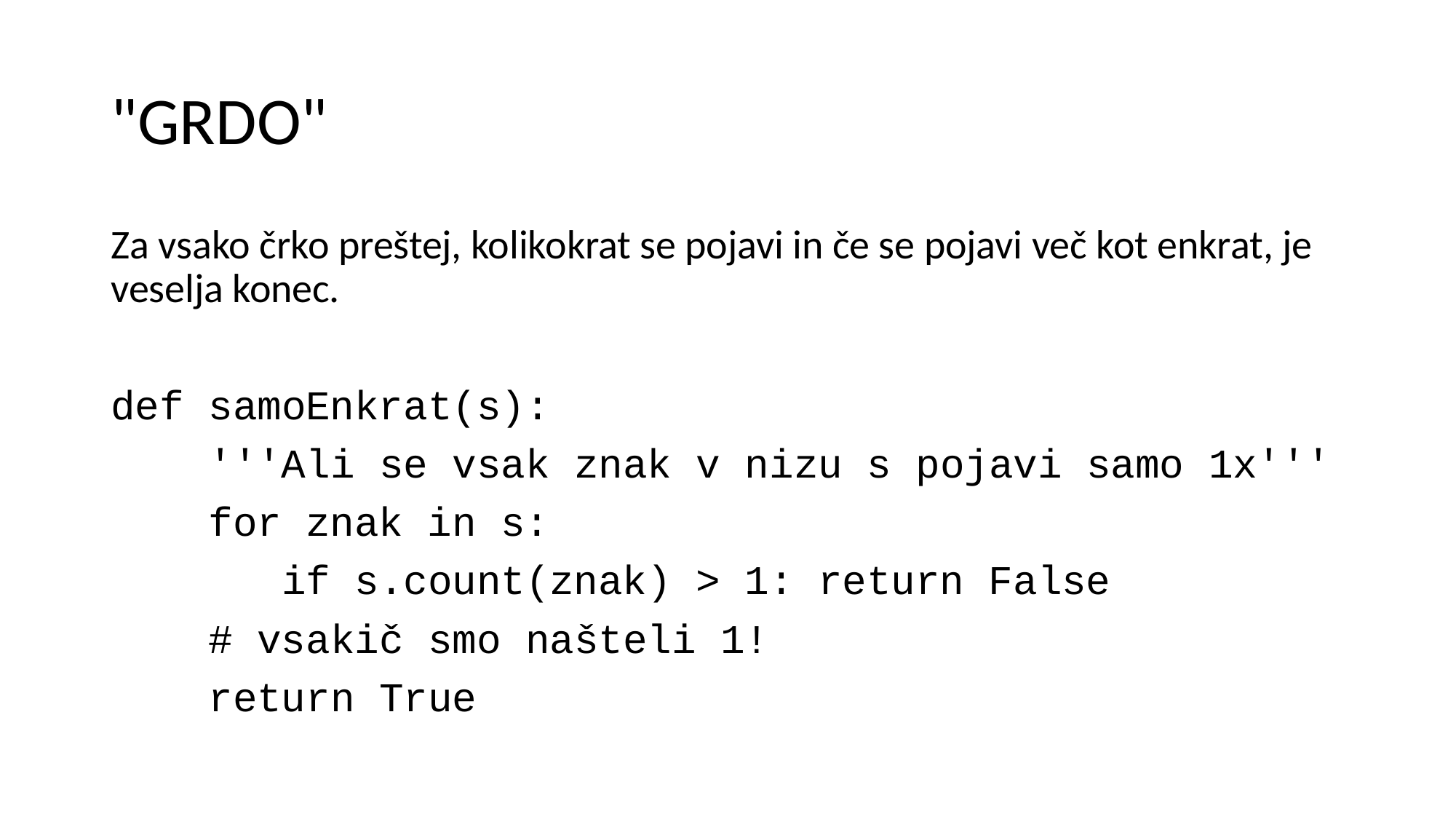

# "GRDO"
Za vsako črko preštej, kolikokrat se pojavi in če se pojavi več kot enkrat, je veselja konec.

def samoEnkrat(s):
    '''Ali se vsak znak v nizu s pojavi samo 1x'''
    for znak in s:
       if s.count(znak) > 1: return False
    # vsakič smo našteli 1!
    return True